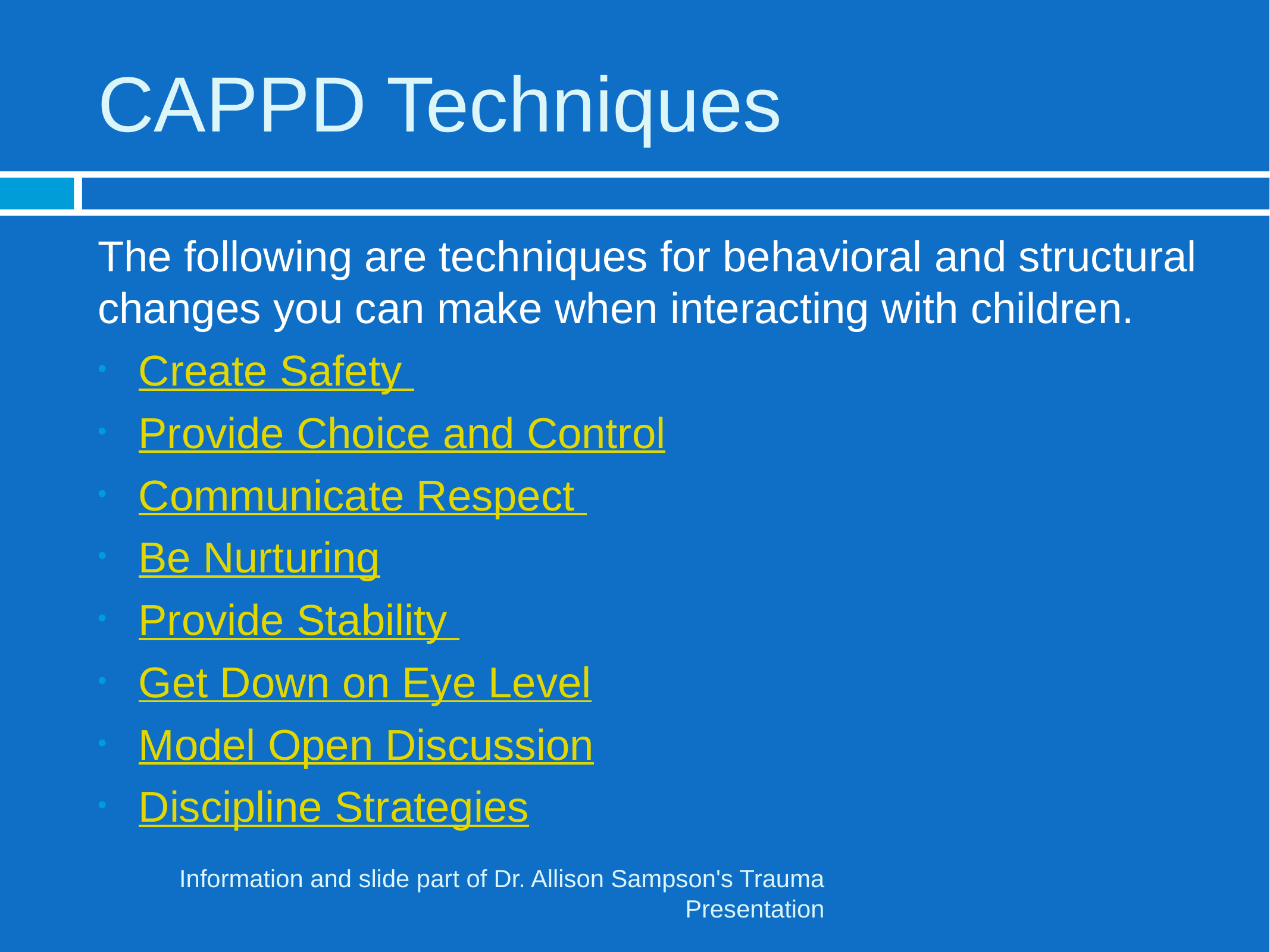

# CAPPD Techniques
The following are techniques for behavioral and structural changes you can make when interacting with children.
Create Safety
Provide Choice and Control
Communicate Respect
Be Nurturing
Provide Stability
Get Down on Eye Level
Model Open Discussion
Discipline Strategies

Information and slide part of Dr. Allison Sampson's Trauma Presentation